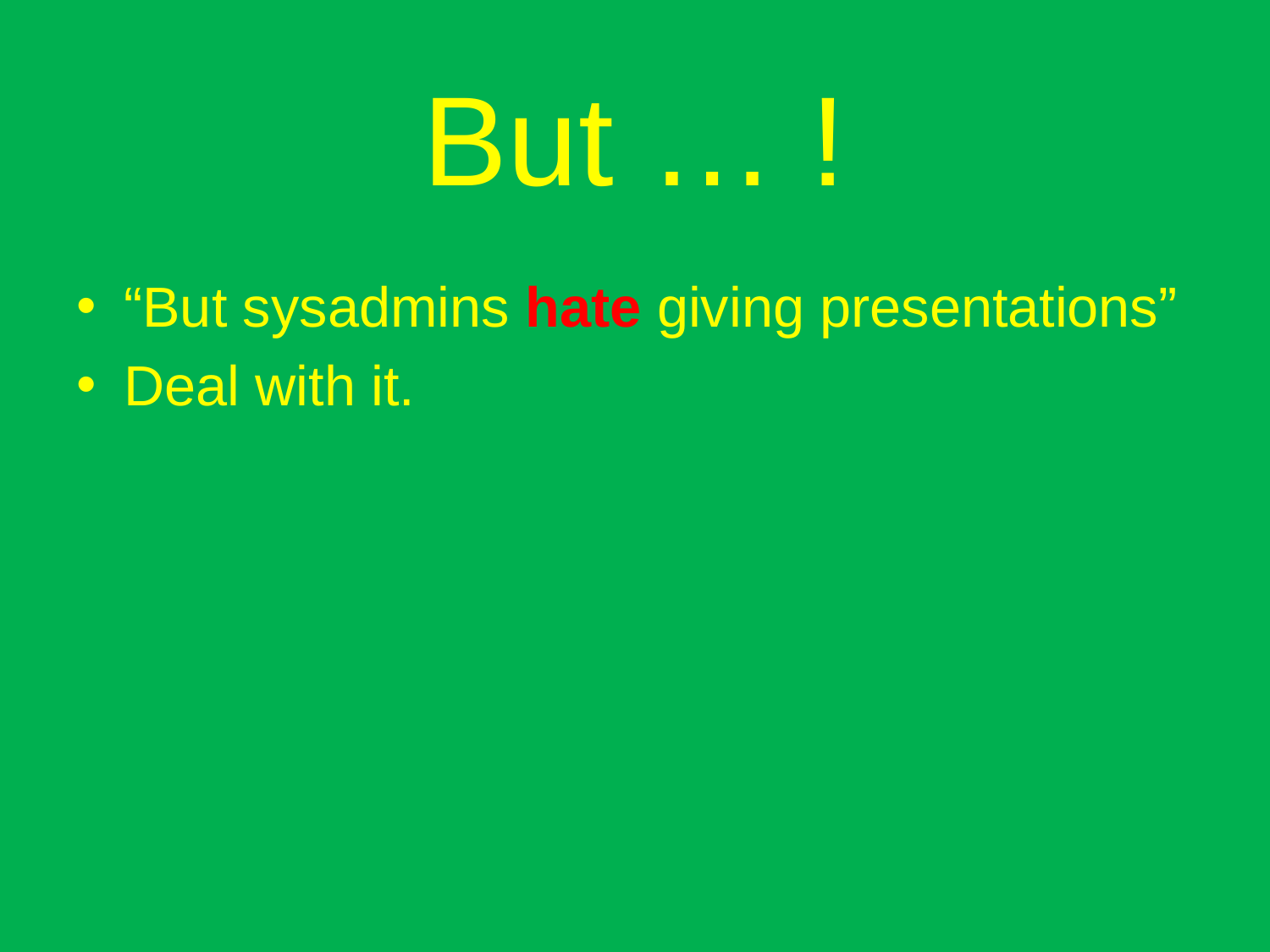

# But … !
“But sysadmins hate giving presentations”
Deal with it.